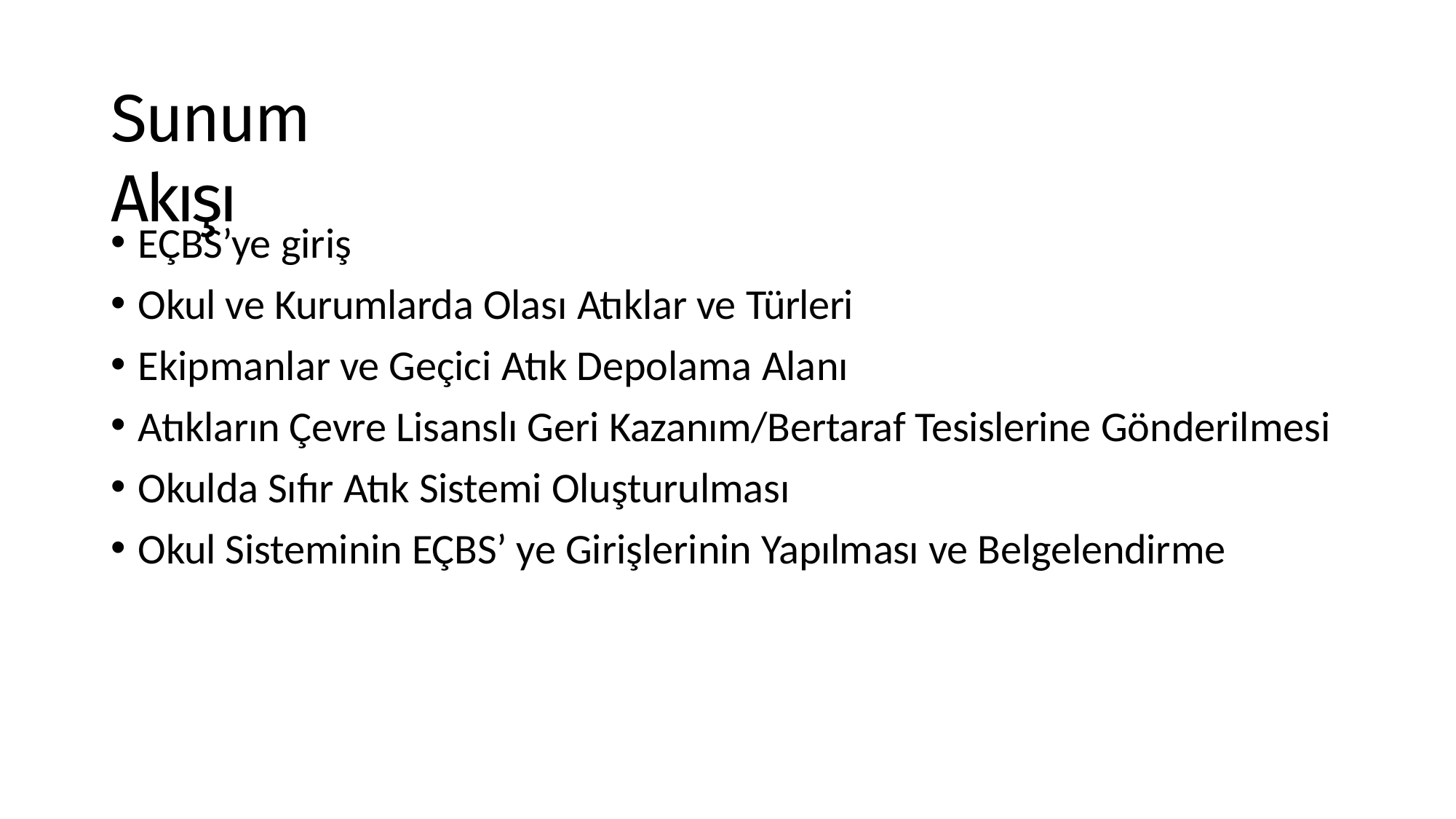

# Sunum Akışı
EÇBS’ye giriş
Okul ve Kurumlarda Olası Atıklar ve Türleri
Ekipmanlar ve Geçici Atık Depolama Alanı
Atıkların Çevre Lisanslı Geri Kazanım/Bertaraf Tesislerine Gönderilmesi
Okulda Sıfır Atık Sistemi Oluşturulması
Okul Sisteminin EÇBS’ ye Girişlerinin Yapılması ve Belgelendirme